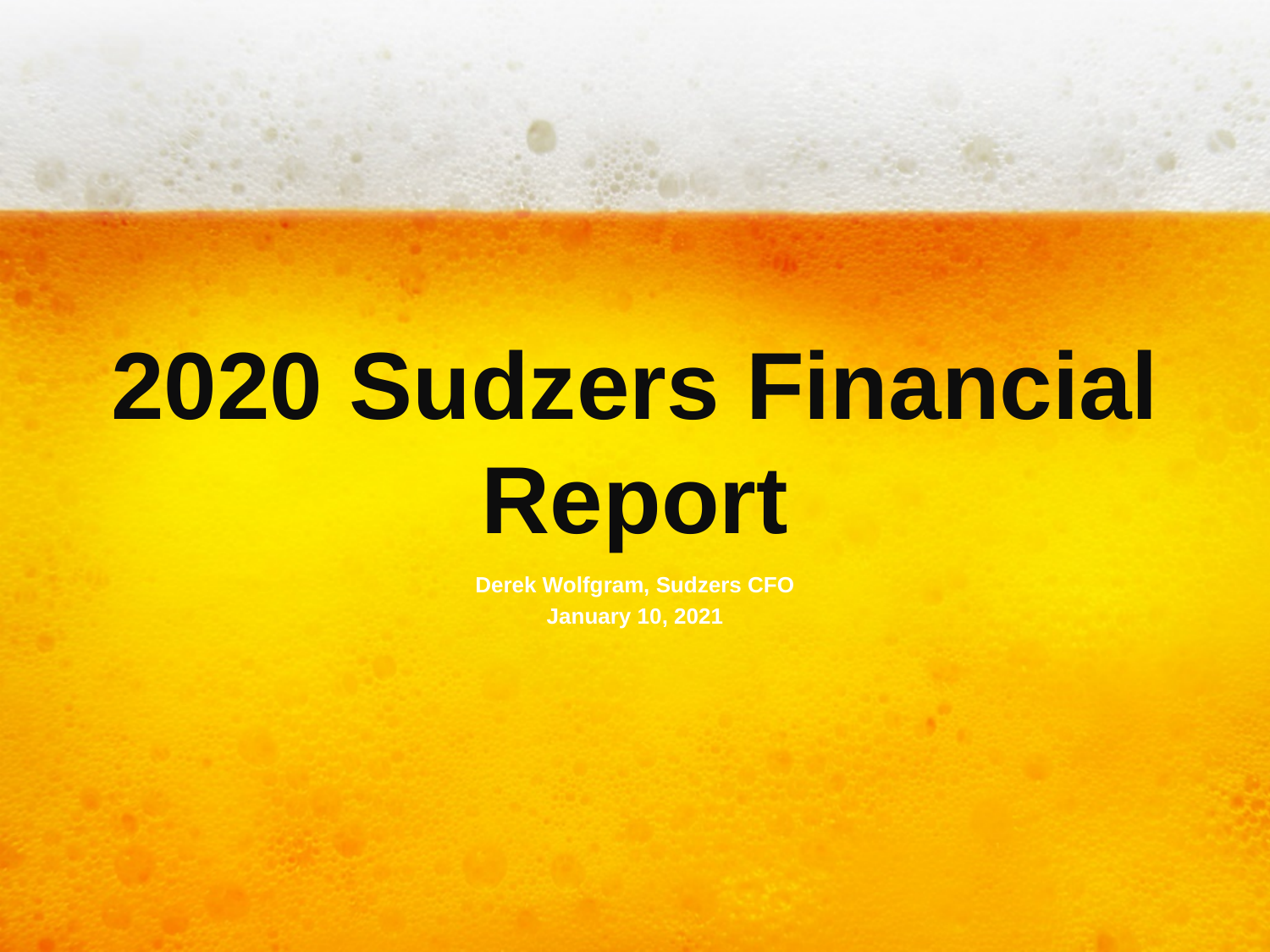

# 2020 Sudzers Financial Report
Derek Wolfgram, Sudzers CFO
January 10, 2021